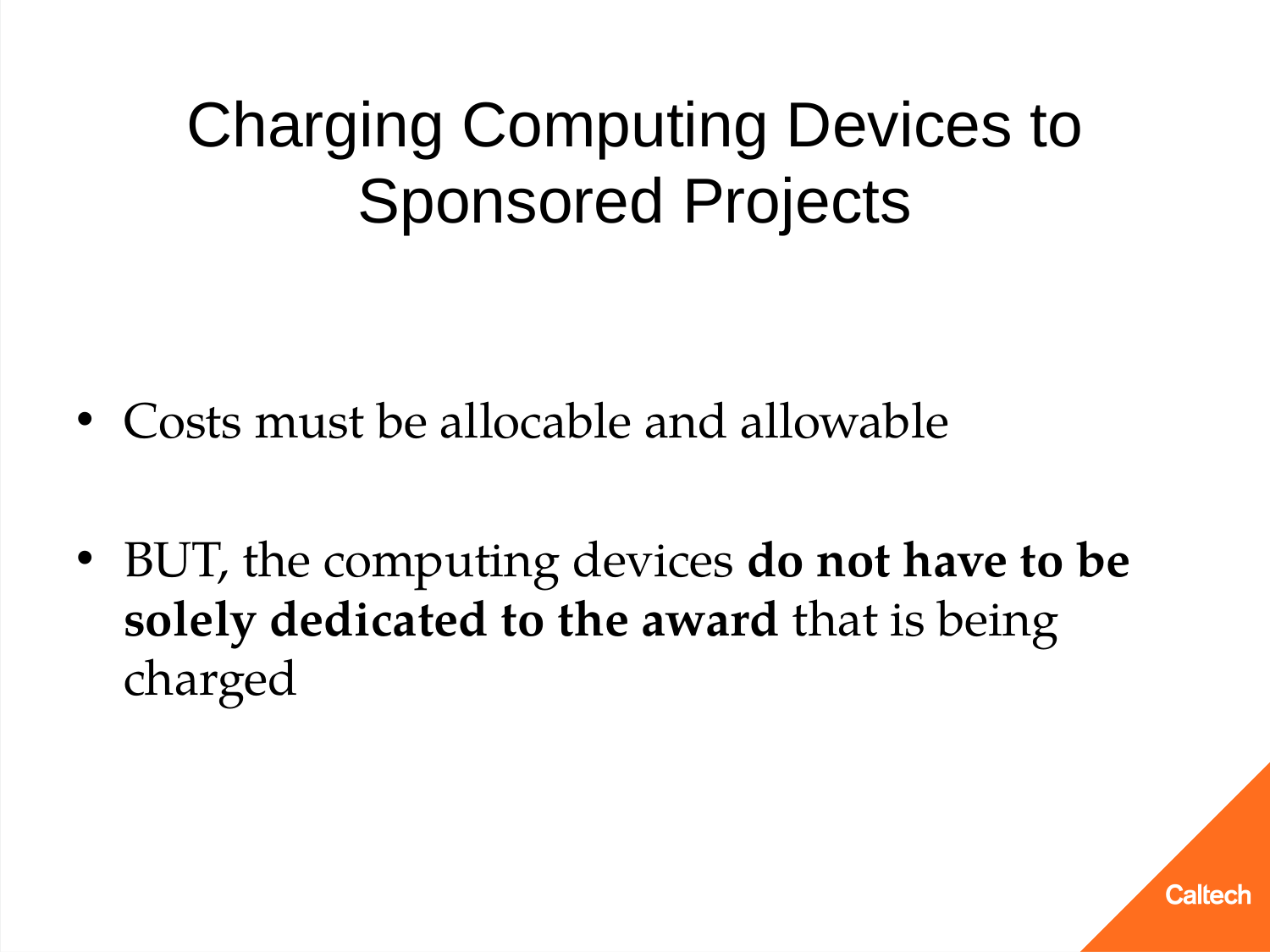

# Charging Computing Devices to Sponsored Projects
Costs must be allocable and allowable

BUT, the computing devices do not have to be solely dedicated to the award that is being charged